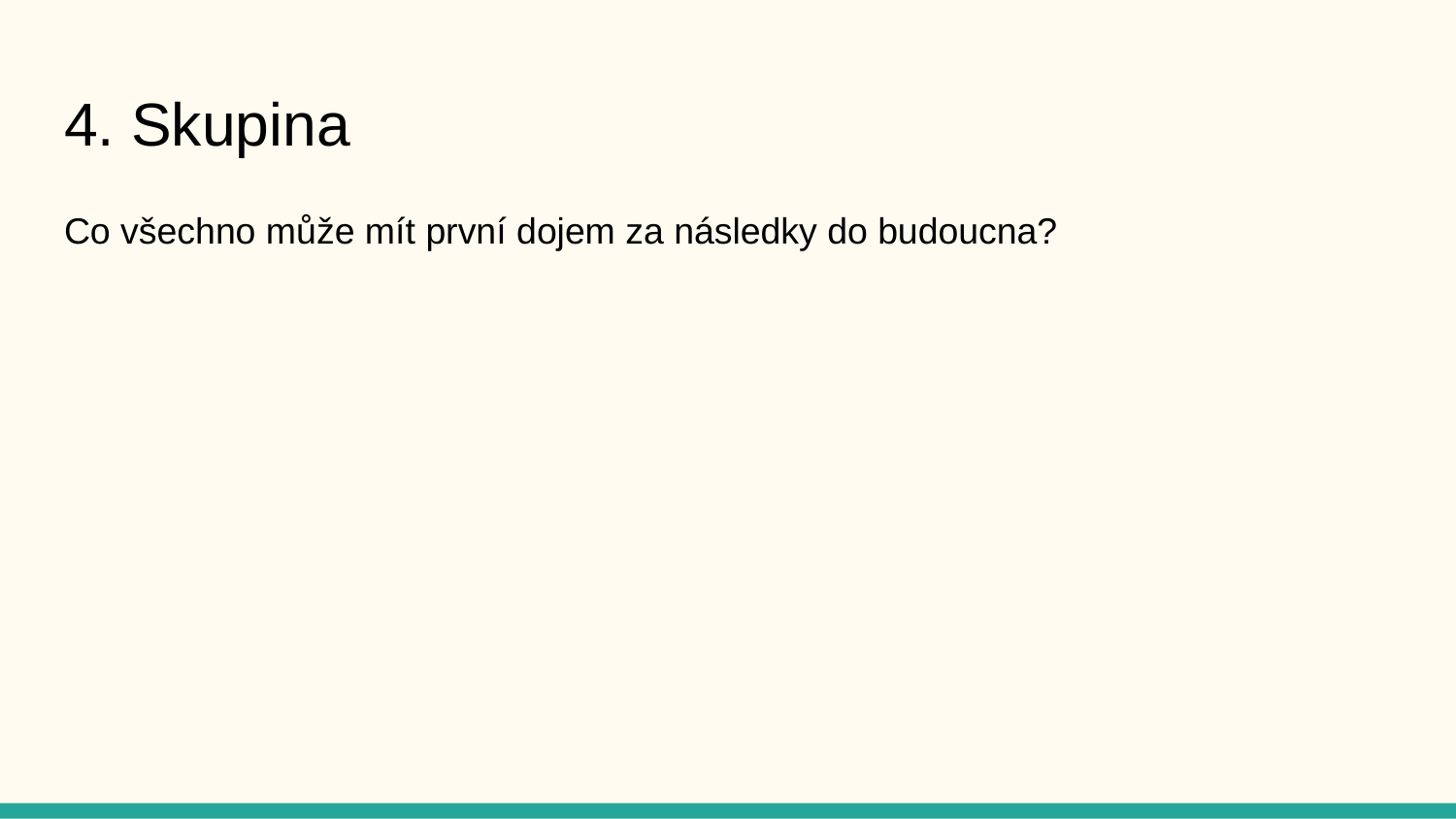

# 4. Skupina
Co všechno může mít první dojem za následky do budoucna?